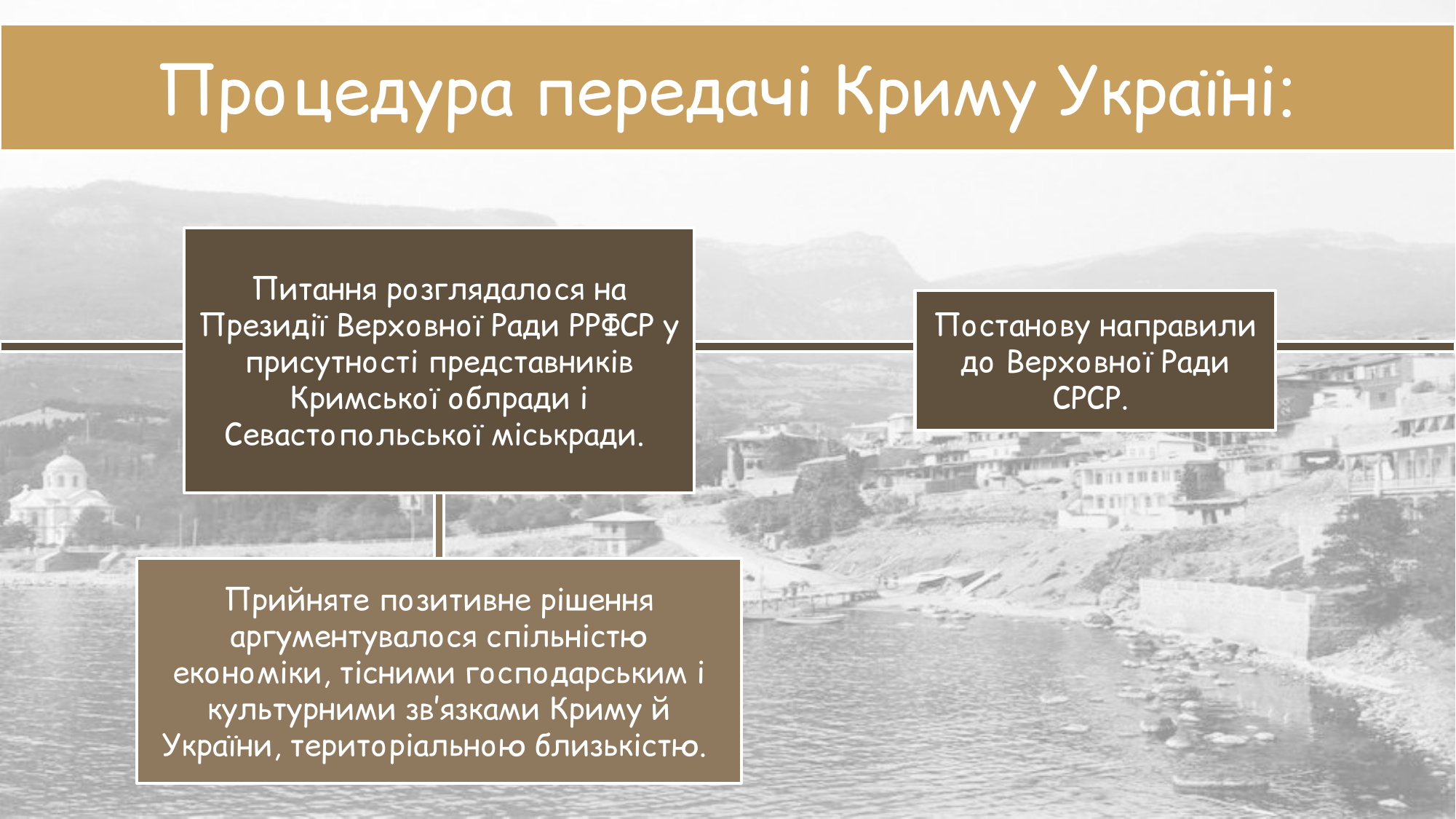

Процедура передачі Криму Україні:
Питання розглядалося на Президії Верховної Ради РРФСР у присутності представників Кримської облради і Севастопольської міськради.
Постанову направили до Верховної Ради СРСР.

Прийняте позитивне рішення аргументувалося спільністю економіки, тісними господарським і культурними зв’язками Криму й України, територіальною близькістю.